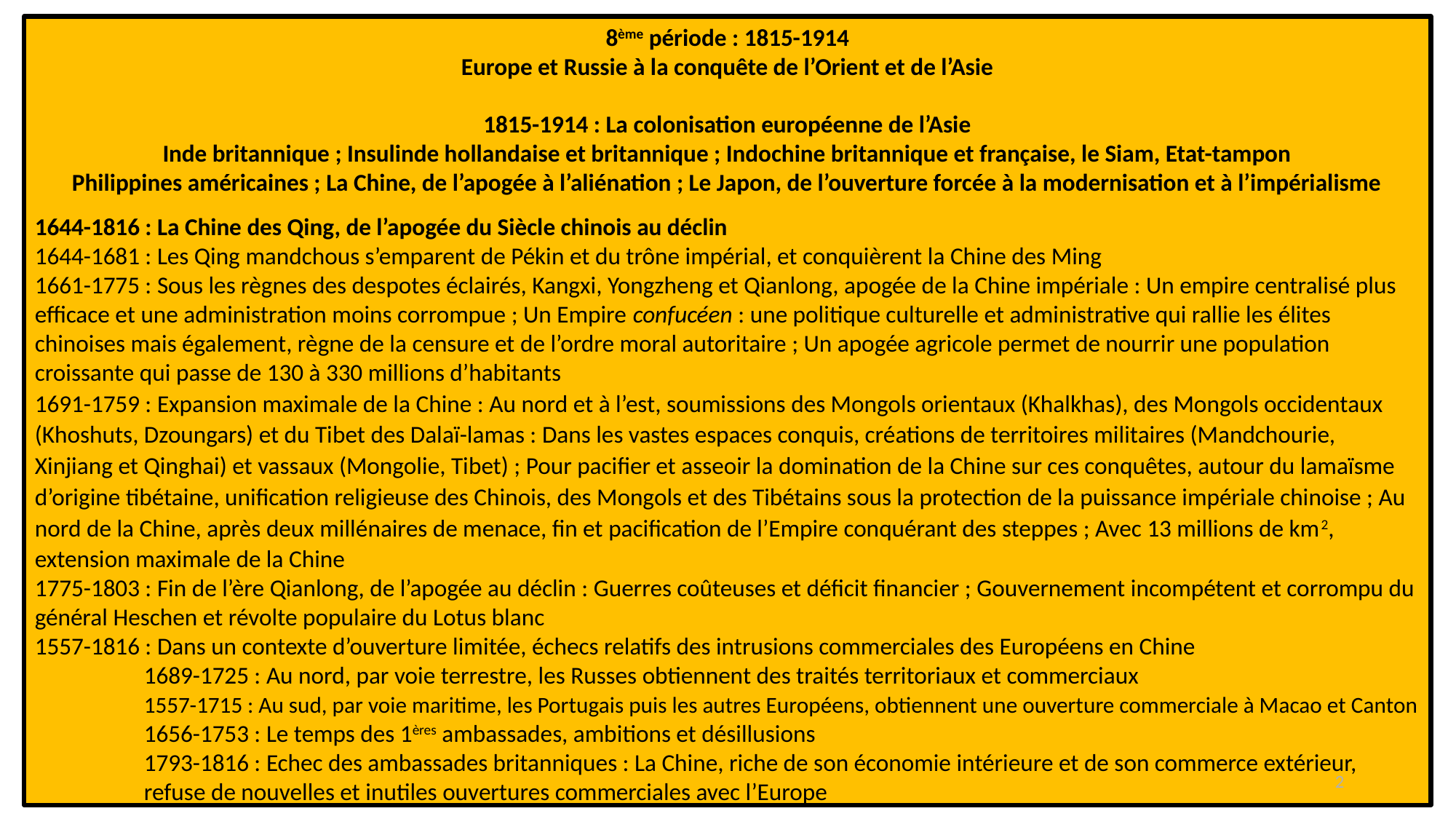

8ème période : 1815-1914
Europe et Russie à la conquête de l’Orient et de l’Asie
1815-1914 : La colonisation européenne de l’Asie
Inde britannique ; Insulinde hollandaise et britannique ; Indochine britannique et française, le Siam, Etat-tampon
Philippines américaines ; La Chine, de l’apogée à l’aliénation ; Le Japon, de l’ouverture forcée à la modernisation et à l’impérialisme

1644-1816 : La Chine des Qing, de l’apogée du Siècle chinois au déclin
1644-1681 : Les Qing mandchous s’emparent de Pékin et du trône impérial, et conquièrent la Chine des Ming
1661-1775 : Sous les règnes des despotes éclairés, Kangxi, Yongzheng et Qianlong, apogée de la Chine impériale : Un empire centralisé plus efficace et une administration moins corrompue ; Un Empire confucéen : une politique culturelle et administrative qui rallie les élites chinoises mais également, règne de la censure et de l’ordre moral autoritaire ; Un apogée agricole permet de nourrir une population croissante qui passe de 130 à 330 millions d’habitants
1691-1759 : Expansion maximale de la Chine : Au nord et à l’est, soumissions des Mongols orientaux (Khalkhas), des Mongols occidentaux (Khoshuts, Dzoungars) et du Tibet des Dalaï-lamas : Dans les vastes espaces conquis, créations de territoires militaires (Mandchourie, Xinjiang et Qinghai) et vassaux (Mongolie, Tibet) ; Pour pacifier et asseoir la domination de la Chine sur ces conquêtes, autour du lamaïsme d’origine tibétaine, unification religieuse des Chinois, des Mongols et des Tibétains sous la protection de la puissance impériale chinoise ; Au nord de la Chine, après deux millénaires de menace, fin et pacification de l’Empire conquérant des steppes ; Avec 13 millions de km2, extension maximale de la Chine
1775-1803 : Fin de l’ère Qianlong, de l’apogée au déclin : Guerres coûteuses et déficit financier ; Gouvernement incompétent et corrompu du général Heschen et révolte populaire du Lotus blanc
1557-1816 : Dans un contexte d’ouverture limitée, échecs relatifs des intrusions commerciales des Européens en Chine
	1689-1725 : Au nord, par voie terrestre, les Russes obtiennent des traités territoriaux et commerciaux
	1557-1715 : Au sud, par voie maritime, les Portugais puis les autres Européens, obtiennent une ouverture commerciale à Macao et Canton
	1656-1753 : Le temps des 1ères ambassades, ambitions et désillusions
	1793-1816 : Echec des ambassades britanniques : La Chine, riche de son économie intérieure et de son commerce extérieur, 	refuse de nouvelles et inutiles ouvertures commerciales avec l’Europe

2